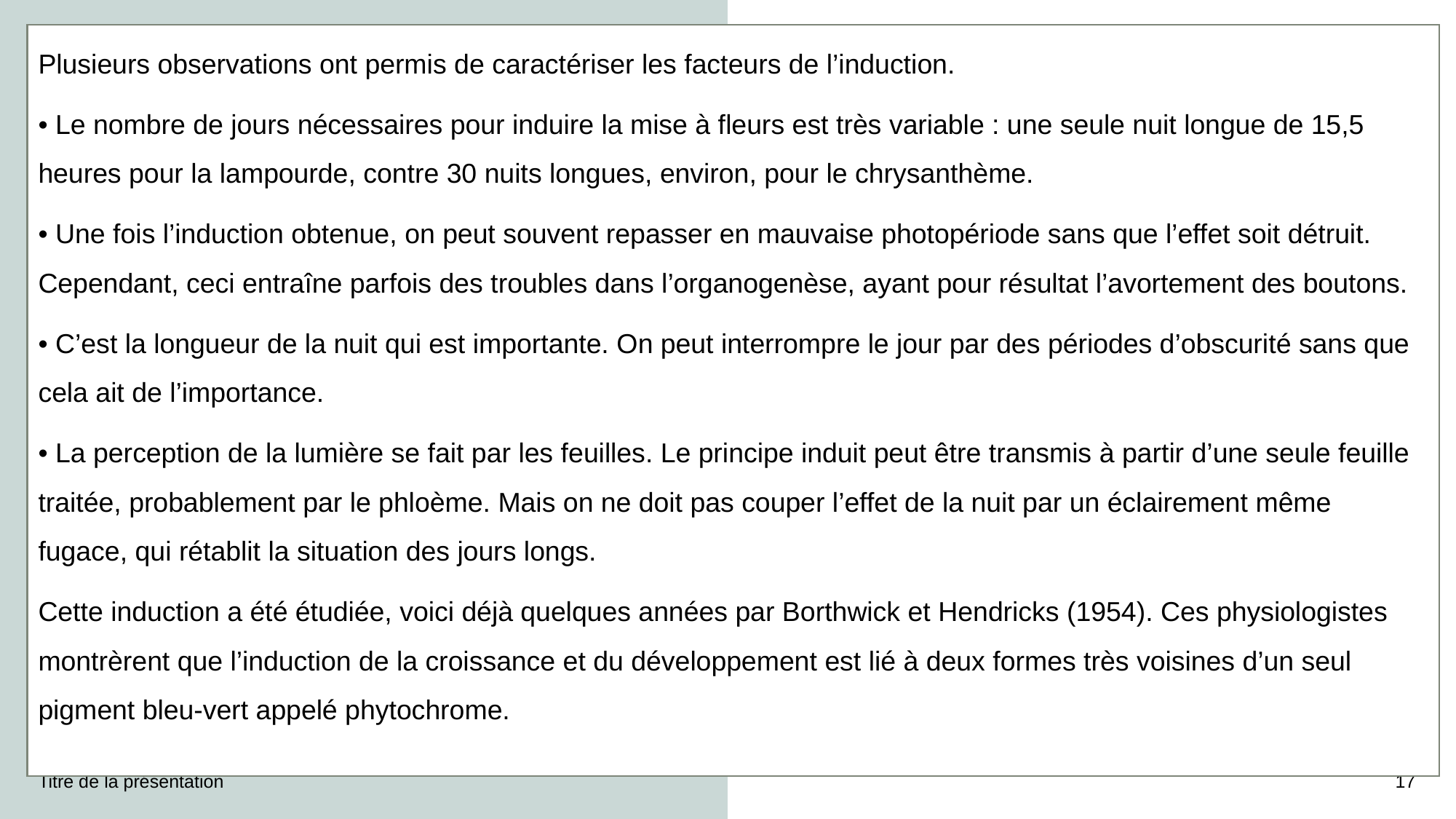

Plusieurs observations ont permis de caractériser les facteurs de l’induction.
• Le nombre de jours nécessaires pour induire la mise à fleurs est très variable : une seule nuit longue de 15,5 heures pour la lampourde, contre 30 nuits longues, environ, pour le chrysanthème.
• Une fois l’induction obtenue, on peut souvent repasser en mauvaise photopériode sans que l’effet soit détruit. Cependant, ceci entraîne parfois des troubles dans l’organogenèse, ayant pour résultat l’avortement des boutons.
• C’est la longueur de la nuit qui est importante. On peut interrompre le jour par des périodes d’obscurité sans que cela ait de l’importance.
• La perception de la lumière se fait par les feuilles. Le principe induit peut être transmis à partir d’une seule feuille traitée, probablement par le phloème. Mais on ne doit pas couper l’effet de la nuit par un éclairement même fugace, qui rétablit la situation des jours longs.
Cette induction a été étudiée, voici déjà quelques années par Borthwick et Hendricks (1954). Ces physiologistes montrèrent que l’induction de la croissance et du développement est lié à deux formes très voisines d’un seul pigment bleu-vert appelé phytochrome.

Titre de la présentation
17